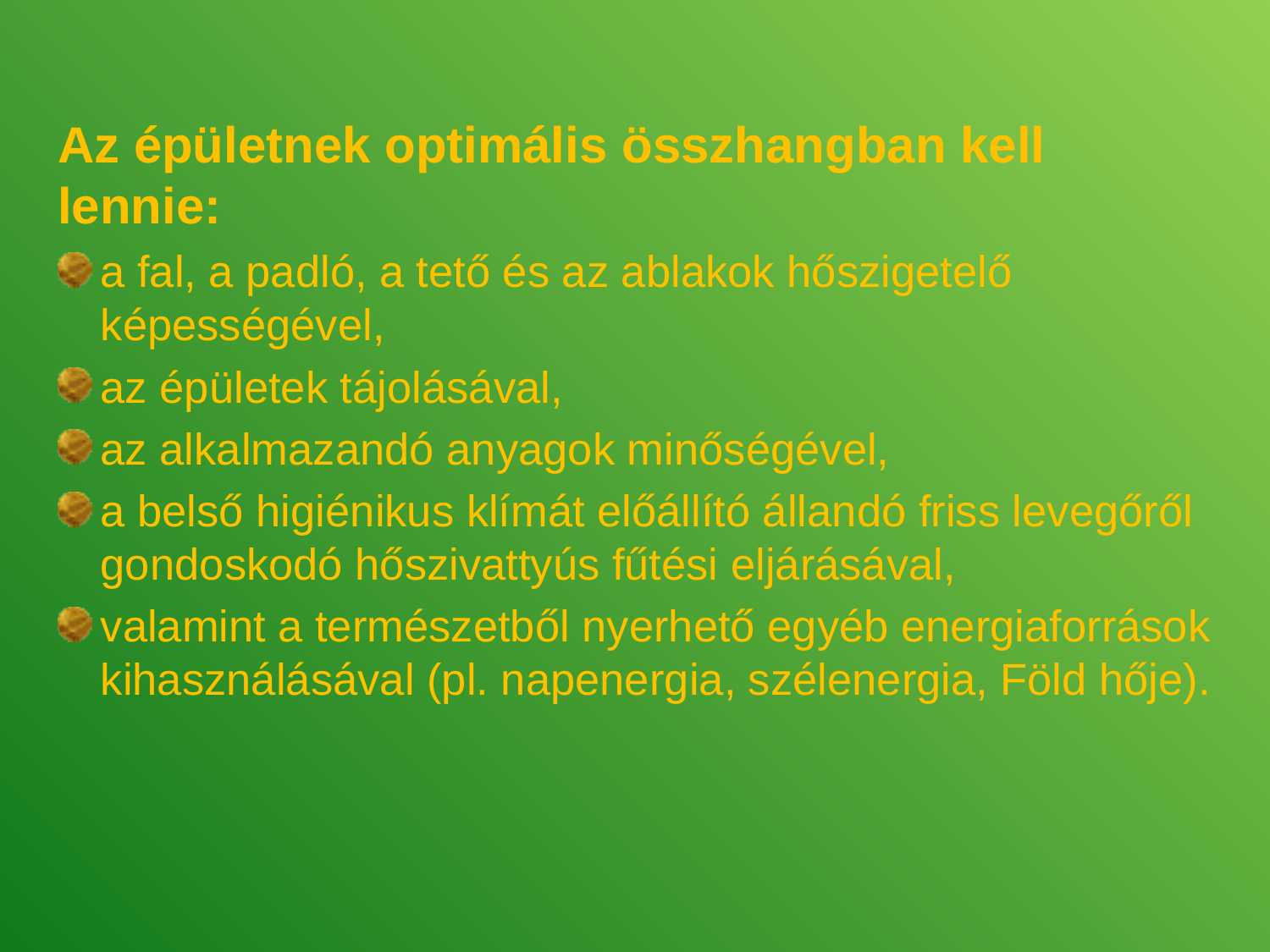

Az épületnek optimális összhangban kell lennie:
a fal, a padló, a tető és az ablakok hőszigetelő képességével,
az épületek tájolásával,
az alkalmazandó anyagok minőségével,
a belső higiénikus klímát előállító állandó friss levegőről gondoskodó hőszivattyús fűtési eljárásával,
valamint a természetből nyerhető egyéb energiaforrások kihasználásával (pl. napenergia, szélenergia, Föld hője).